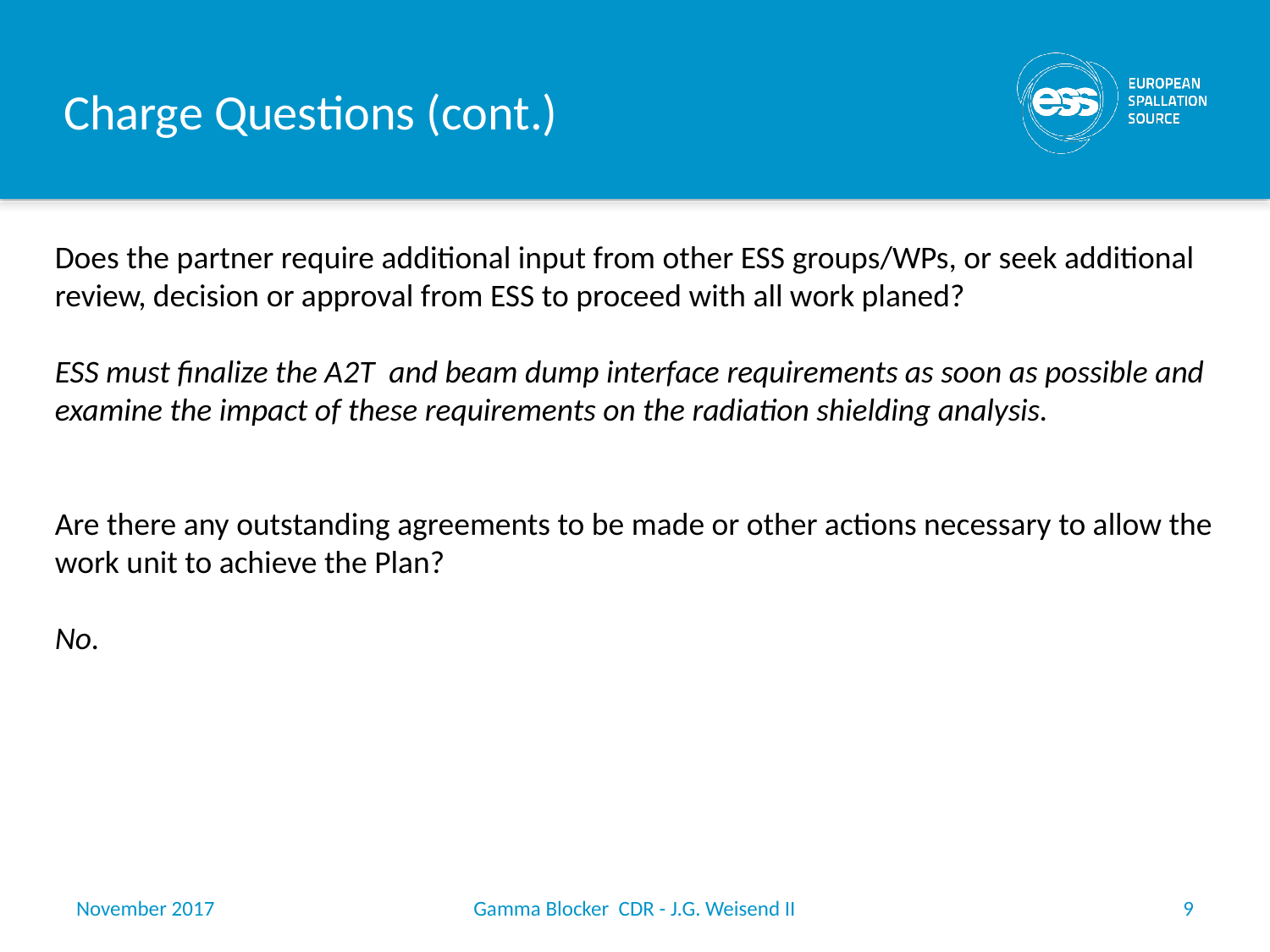

# Charge Questions (cont.)

Does the partner require additional input from other ESS groups/WPs, or seek additional review, decision or approval from ESS to proceed with all work planed?

ESS must finalize the A2T  and beam dump interface requirements as soon as possible and examine the impact of these requirements on the radiation shielding analysis.

Are there any outstanding agreements to be made or other actions necessary to allow the work unit to achieve the Plan?

No.

November 2017
Gamma Blocker  CDR - J.G. Weisend II
9